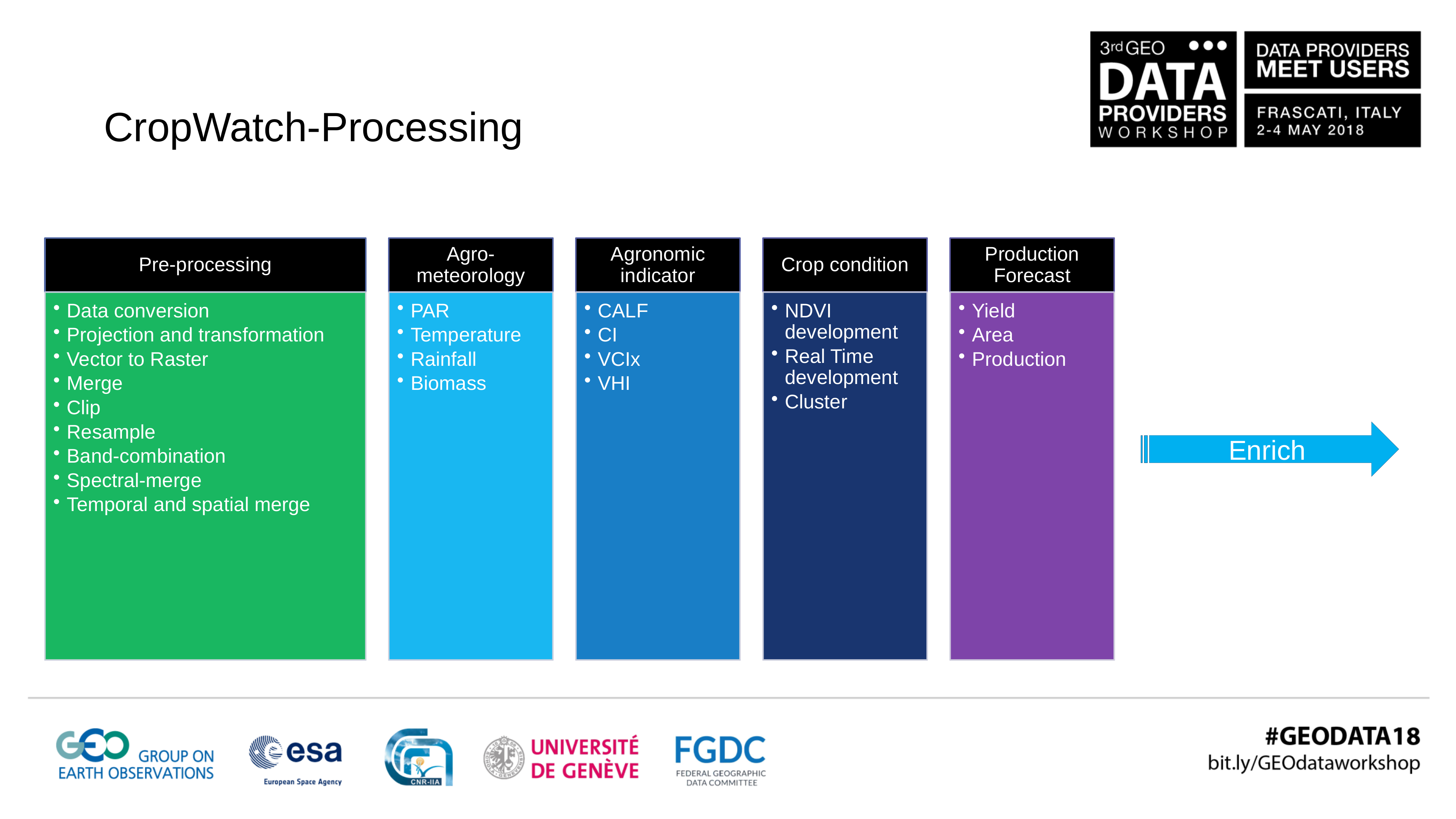

# CropWatch-Processing
Pre-processing
Data conversion
Projection and transformation
Vector to Raster
Merge
Clip
Resample
Band-combination
Spectral-merge
Temporal and spatial merge
Agro-meteorology
PAR
Temperature
Rainfall
Biomass
Agronomic indicator
CALF
CI
VCIx
VHI
Crop condition
NDVI development
Real Time development
Cluster
Production Forecast
Yield
Area
Production
Enrich